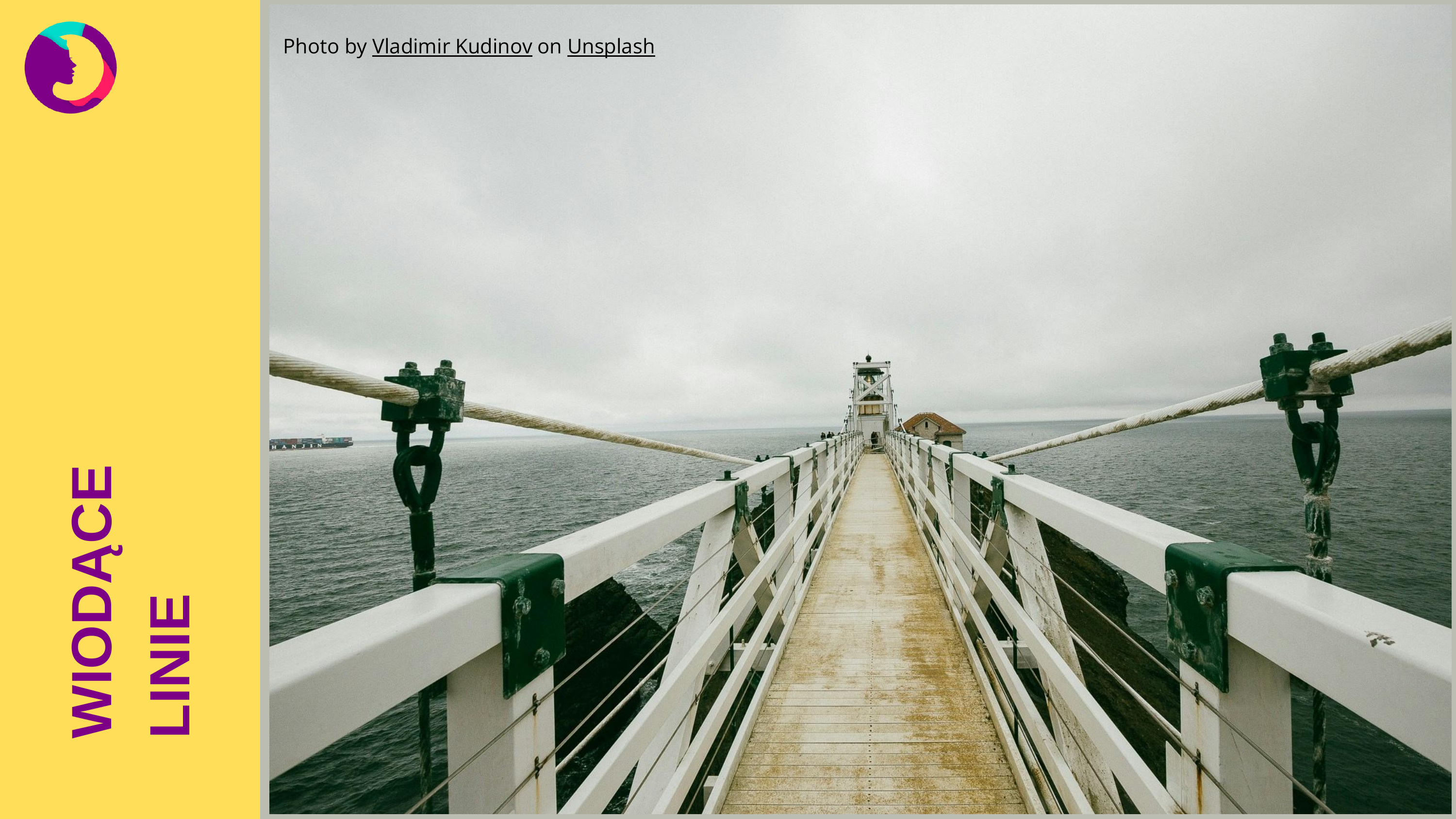

Photo by Vladimir Kudinov on Unsplash
WIODĄCE
LINIE